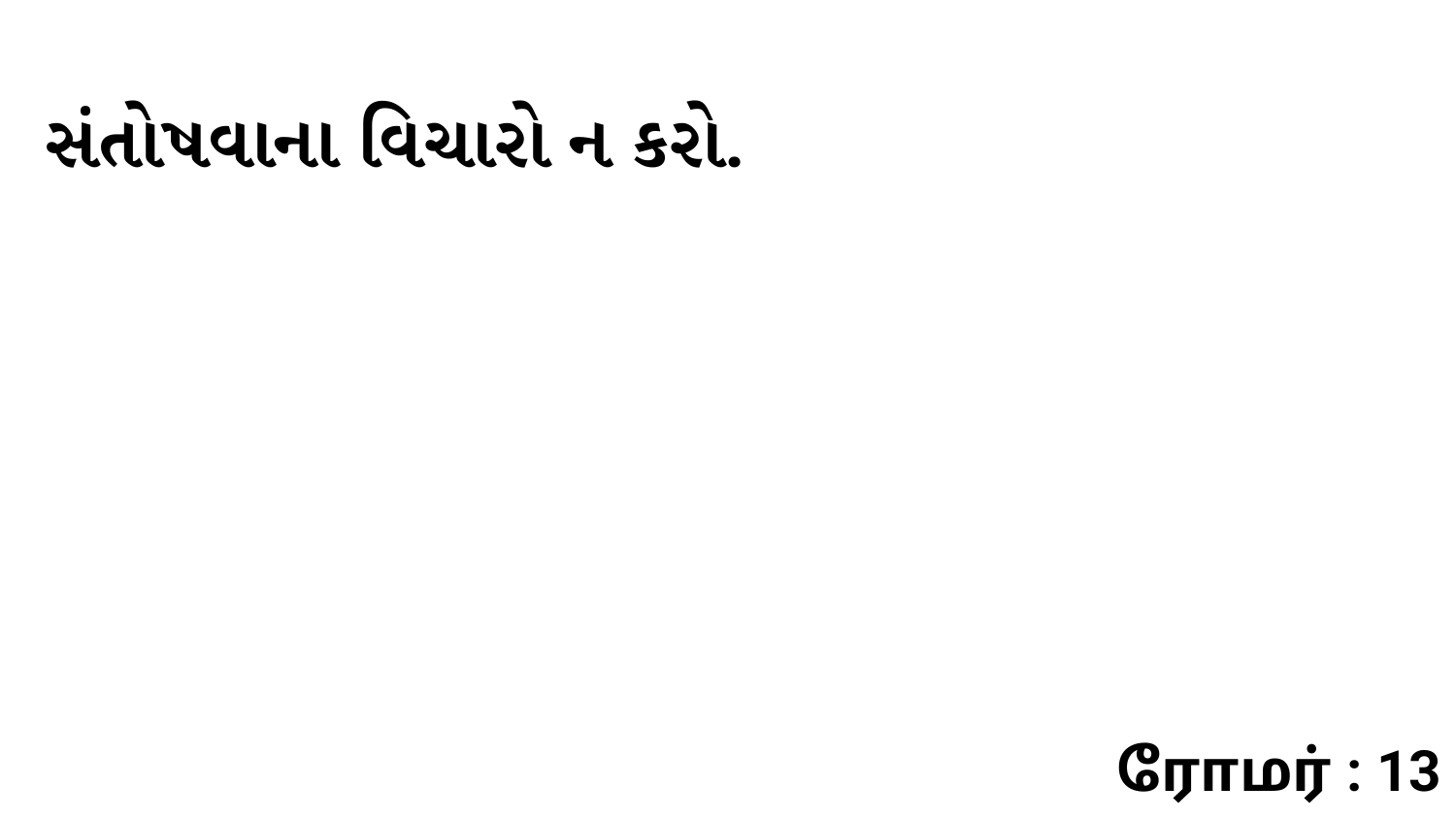

સંતોષવાના વિચારો ન કરો.
ரோமர் : 13